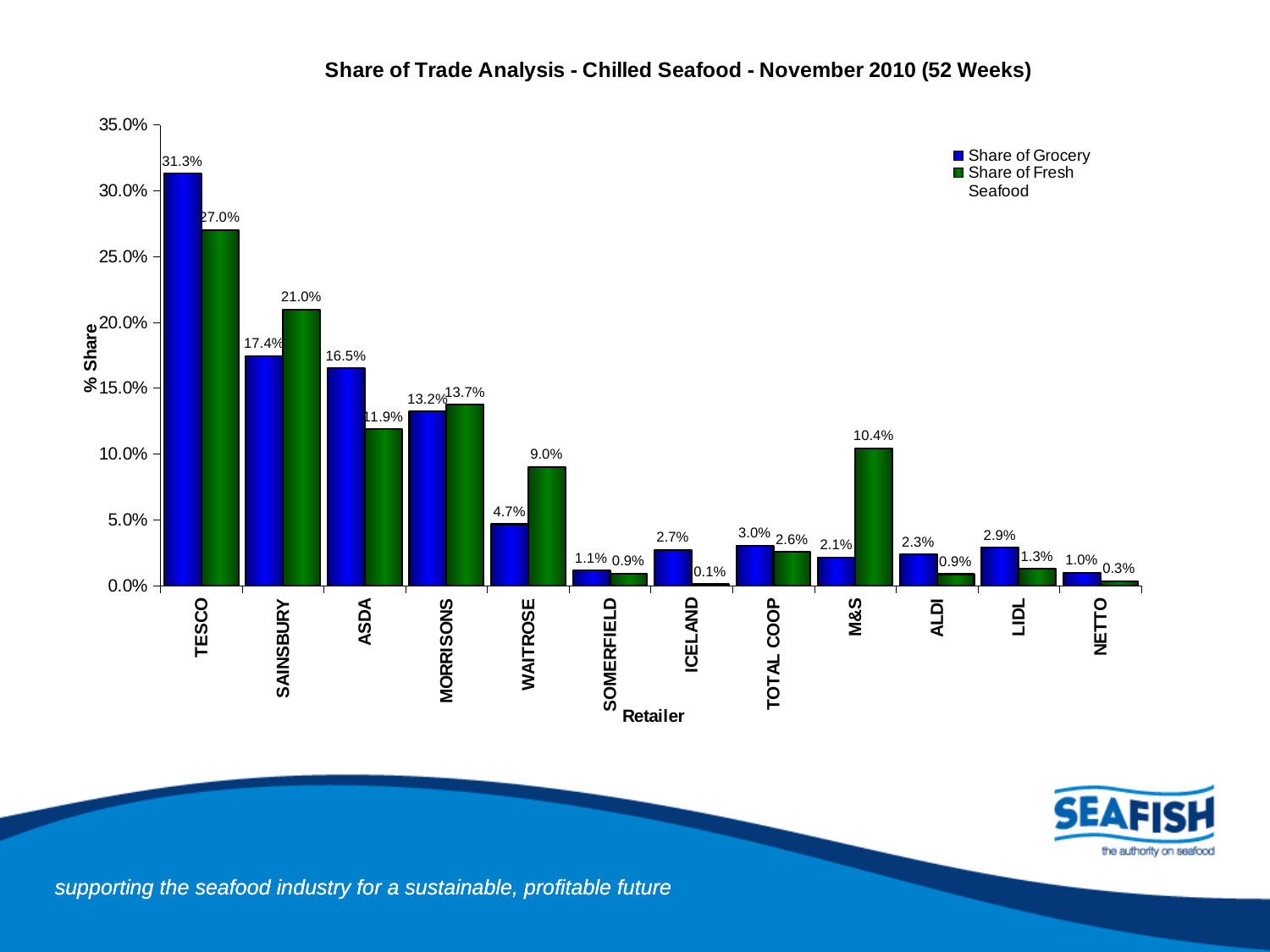

### Chart: Share of Trade Analysis - Chilled Seafood - November 2010 (52 Weeks)

| Category |  |  |
|---|---|---|
| TESCO | 0.3130947700230905 | 0.2700981740813556 |
| SAINSBURY | 0.17442167565104277 | 0.20972069434142296 |
| ASDA | 0.16510309891907288 | 0.11881499813888068 |
| MORRISONS | 0.13216874044180124 | 0.1374701932421775 |
| WAITROSE | 0.04661329564971824 | 0.09017924833267327 |
| SOMERFIELD | 0.01132918759273448 | 0.009180061760804164 |
| ICELAND | 0.027133270617458568 | 0.0011327256733408959 |
| TOTAL COOP | 0.030377470784726055 | 0.02568273670106339 |
| M&S | 0.021445294487356728 | 0.10421417472461611 |
| ALDI | 0.023470051631618027 | 0.008679962929931007 |
| LIDL | 0.02868940091703858 | 0.012562562406369425 |
| NETTO | 0.009814137932475904 | 0.0032916170383713106 |